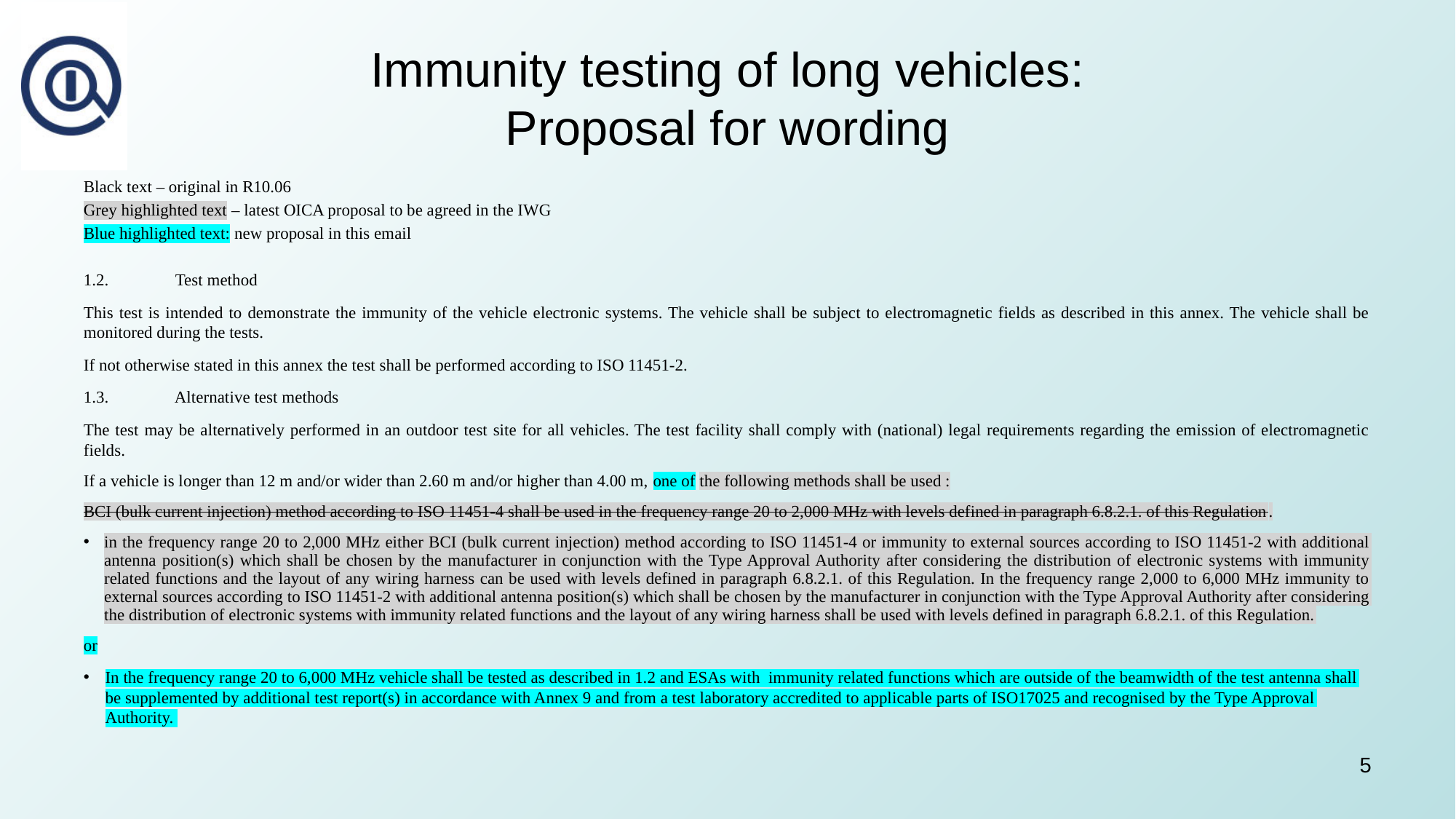

# Immunity testing of long vehicles: Proposal for wording
Black text – original in R10.06
Grey highlighted text – latest OICA proposal to be agreed in the IWG
Blue highlighted text: new proposal in this email

1.2.                Test method
This test is intended to demonstrate the immunity of the vehicle electronic systems. The vehicle shall be subject to electromagnetic fields as described in this annex. The vehicle shall be monitored during the tests.
If not otherwise stated in this annex the test shall be performed according to ISO 11451-2.
1.3.                Alternative test methods
The test may be alternatively performed in an outdoor test site for all vehicles. The test facility shall comply with (national) legal requirements regarding the emission of electromagnetic fields.
If a vehicle is longer than 12 m and/or wider than 2.60 m and/or higher than 4.00 m, one of the following methods shall be used :
BCI (bulk current injection) method according to ISO 11451-4 shall be used in the frequency range 20 to 2,000 MHz with levels defined in paragraph 6.8.2.1. of this Regulation.
in the frequency range 20 to 2,000 MHz either BCI (bulk current injection) method according to ISO 11451-4 or immunity to external sources according to ISO 11451-2 with additional antenna position(s) which shall be chosen by the manufacturer in conjunction with the Type Approval Authority after considering the distribution of electronic systems with immunity related functions and the layout of any wiring harness can be used with levels defined in paragraph 6.8.2.1. of this Regulation. In the frequency range 2,000 to 6,000 MHz immunity to external sources according to ISO 11451-2 with additional antenna position(s) which shall be chosen by the manufacturer in conjunction with the Type Approval Authority after considering the distribution of electronic systems with immunity related functions and the layout of any wiring harness shall be used with levels defined in paragraph 6.8.2.1. of this Regulation.
or
In the frequency range 20 to 6,000 MHz vehicle shall be tested as described in 1.2 and ESAs with  immunity related functions which are outside of the beamwidth of the test antenna shall be supplemented by additional test report(s) in accordance with Annex 9 and from a test laboratory accredited to applicable parts of ISO17025 and recognised by the Type Approval Authority.

5